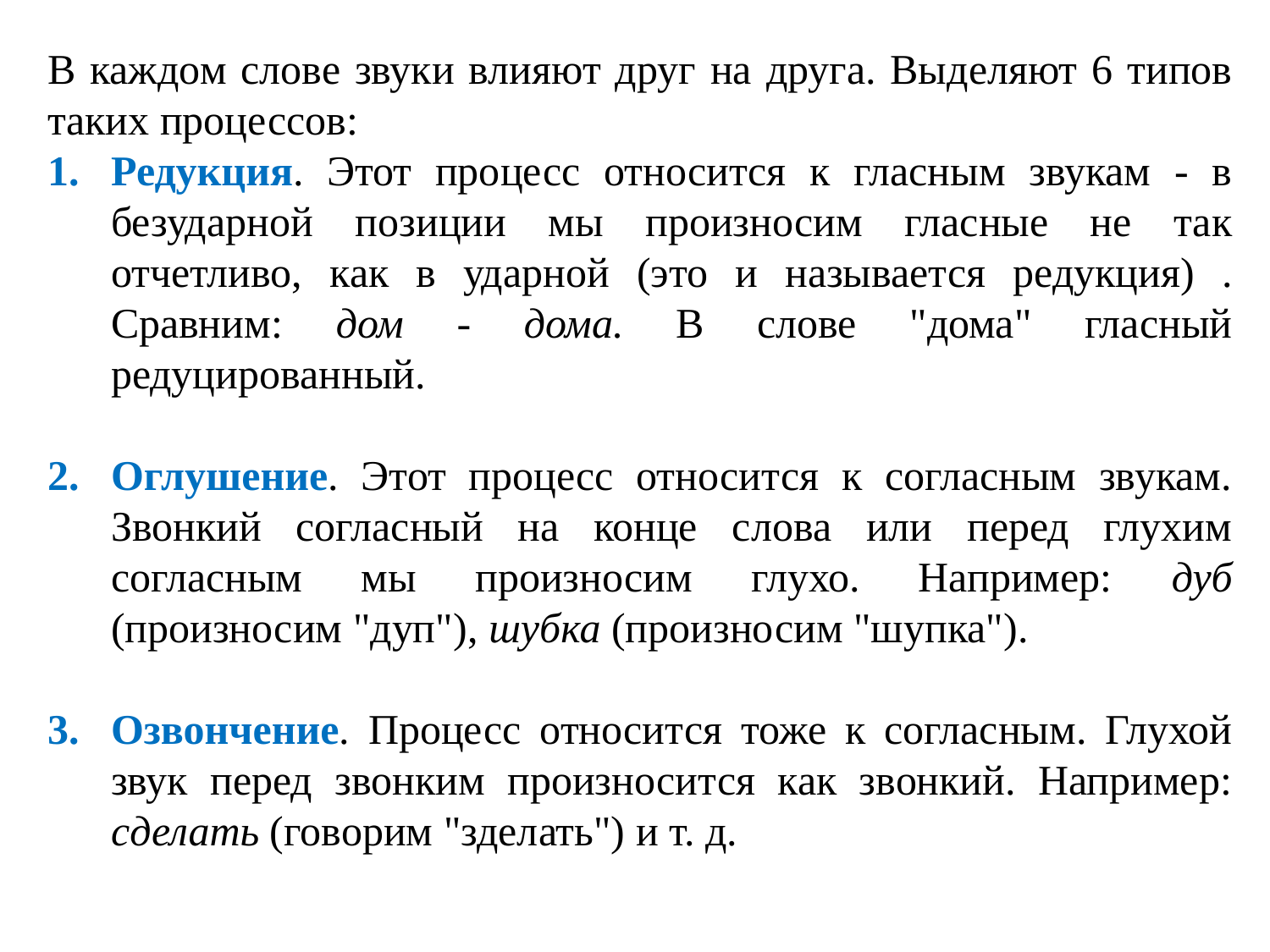

В каждом слове звуки влияют друг на друга. Выделяют 6 типов таких процессов:
Редукция. Этот процесс относится к гласным звукам - в безударной позиции мы произносим гласные не так отчетливо, как в ударной (это и называется редукция) . Сравним: дом - дома. В слове "дома" гласный редуцированный.

Оглушение. Этот процесс относится к согласным звукам. Звонкий согласный на конце слова или перед глухим согласным мы произносим глухо. Например: дуб (произносим "дуп"), шубка (произносим "шупка").

Озвончение. Процесс относится тоже к согласным. Глухой звук перед звонким произносится как звонкий. Например: сделать (говорим "зделать") и т. д.